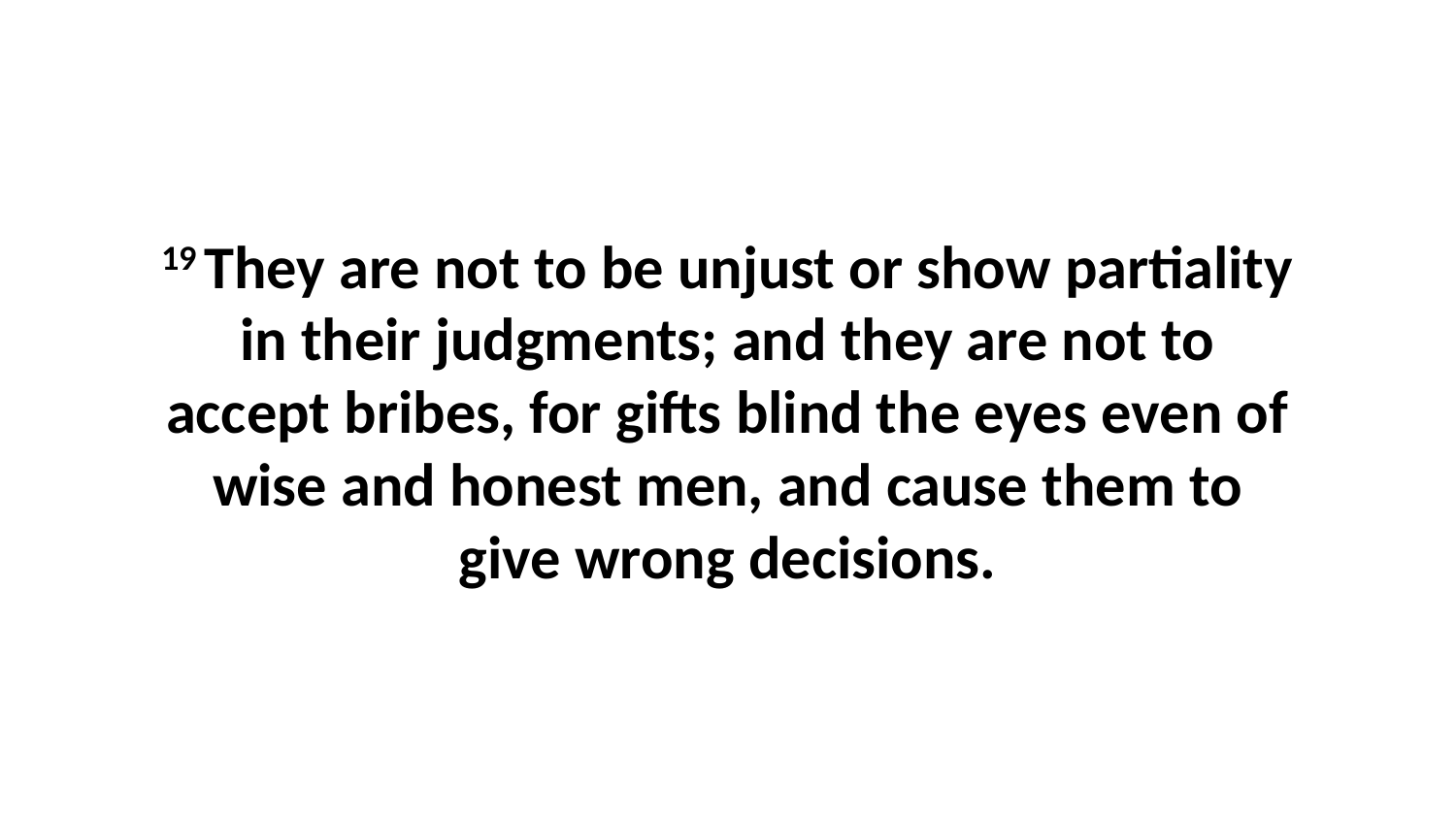

19 They are not to be unjust or show partiality in their judgments; and they are not to accept bribes, for gifts blind the eyes even of wise and honest men, and cause them to give wrong decisions.